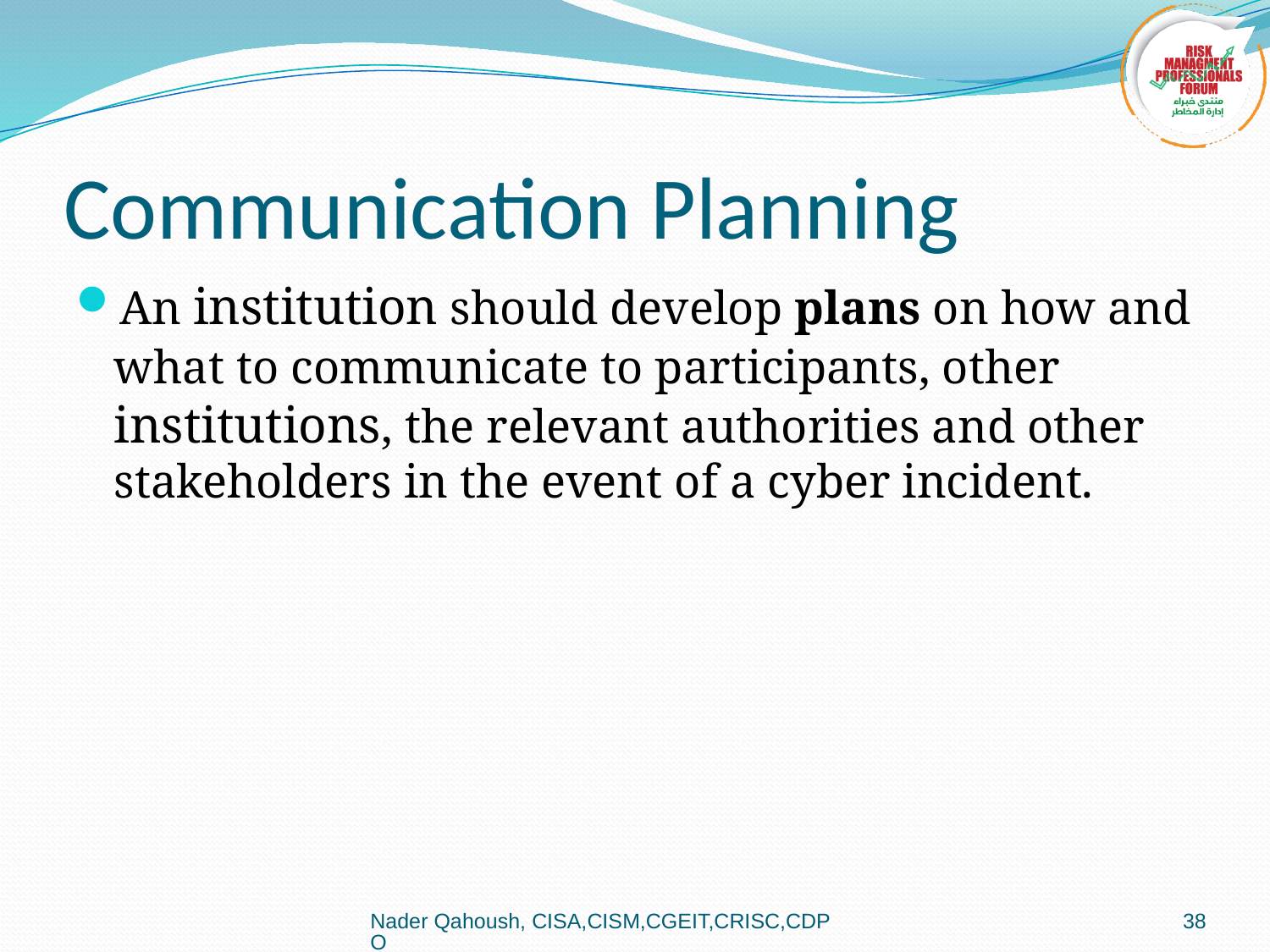

# Communication Planning
An institution should develop plans on how and what to communicate to participants, other institutions, the relevant authorities and other stakeholders in the event of a cyber incident.
Nader Qahoush, CISA,CISM,CGEIT,CRISC,CDPO
38